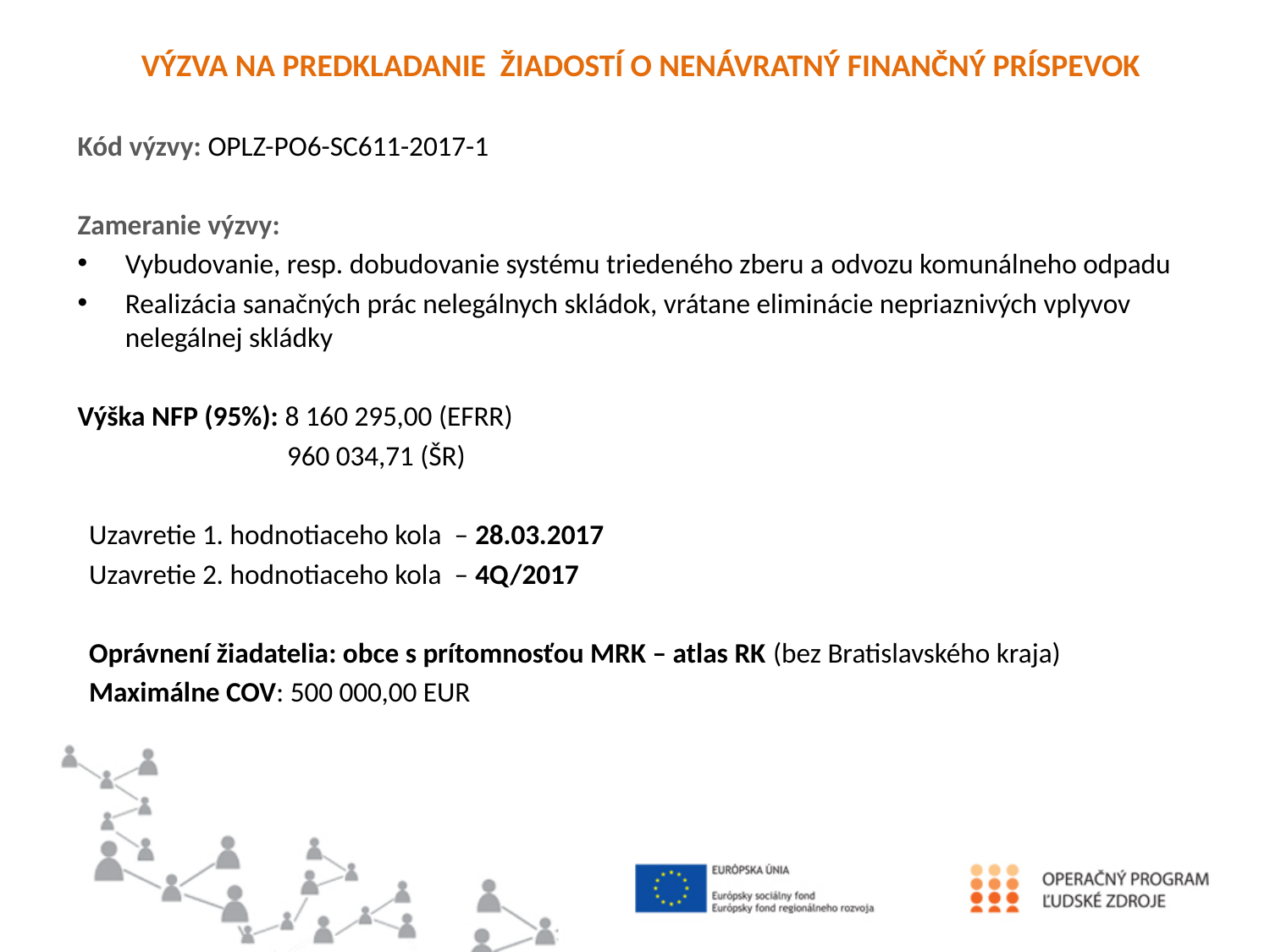

VÝZVA NA PREDKLADANIE  ŽIADOSTÍ O NENÁVRATNÝ FINANČNÝ PRÍSPEVOK

Kód výzvy: OPLZ-PO6-SC611-2017-1

Zameranie výzvy:
Vybudovanie, resp. dobudovanie systému triedeného zberu a odvozu komunálneho odpadu
Realizácia sanačných prác nelegálnych skládok, vrátane eliminácie nepriaznivých vplyvov nelegálnej skládky

Výška NFP (95%): 8 160 295,00 (EFRR)
	             960 034,71 (ŠR)

Uzavretie 1. hodnotiaceho kola  – 28.03.2017
Uzavretie 2. hodnotiaceho kola  – 4Q/2017

Oprávnení žiadatelia: obce s prítomnosťou MRK – atlas RK (bez Bratislavského kraja)
Maximálne COV: 500 000,00 EUR

#